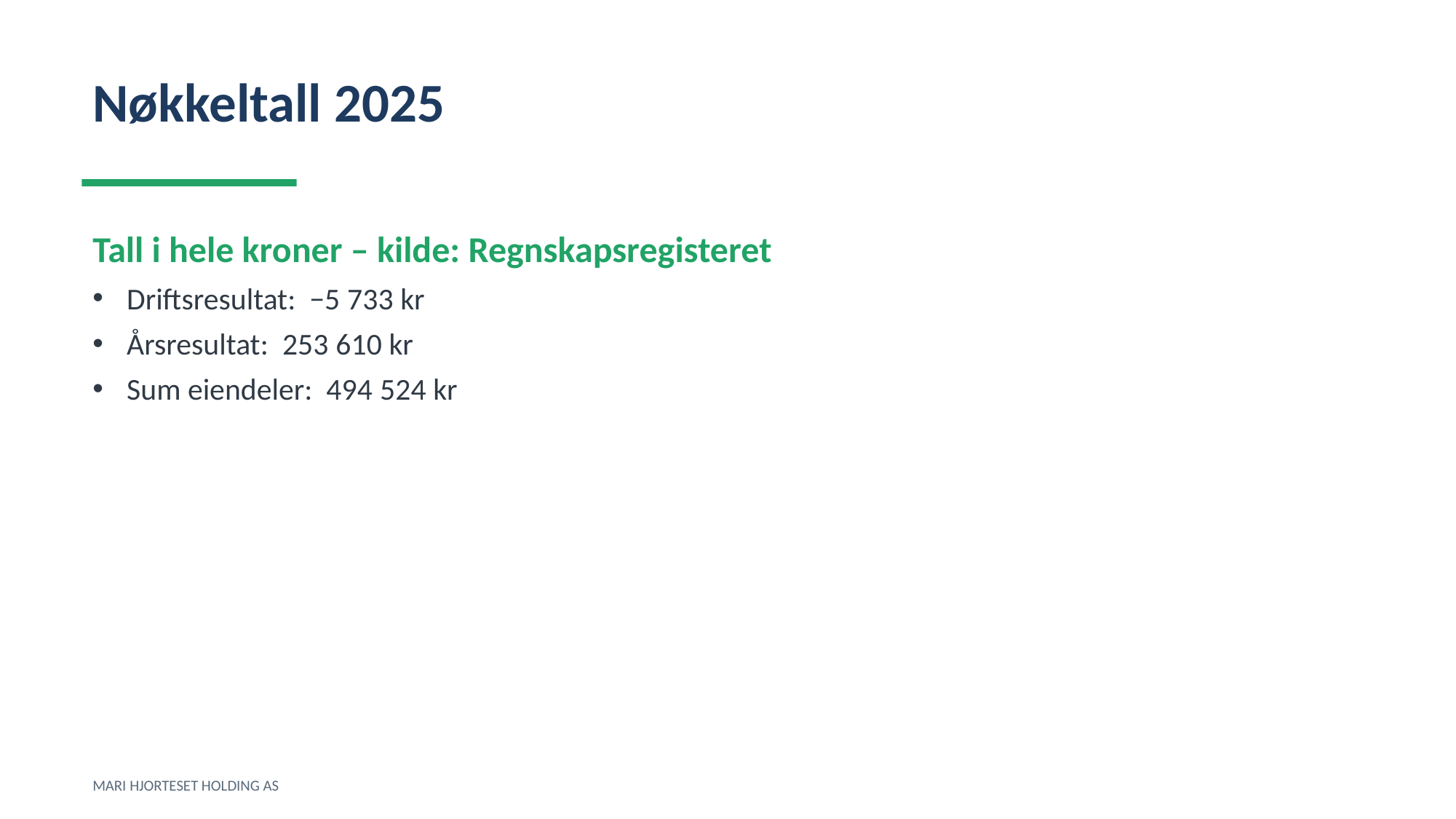

Nøkkeltall 2025

Tall i hele kroner – kilde: Regnskapsregisteret
Driftsresultat:  −5 733 kr
Årsresultat:  253 610 kr
Sum eiendeler:  494 524 kr
MARI HJORTESET HOLDING AS